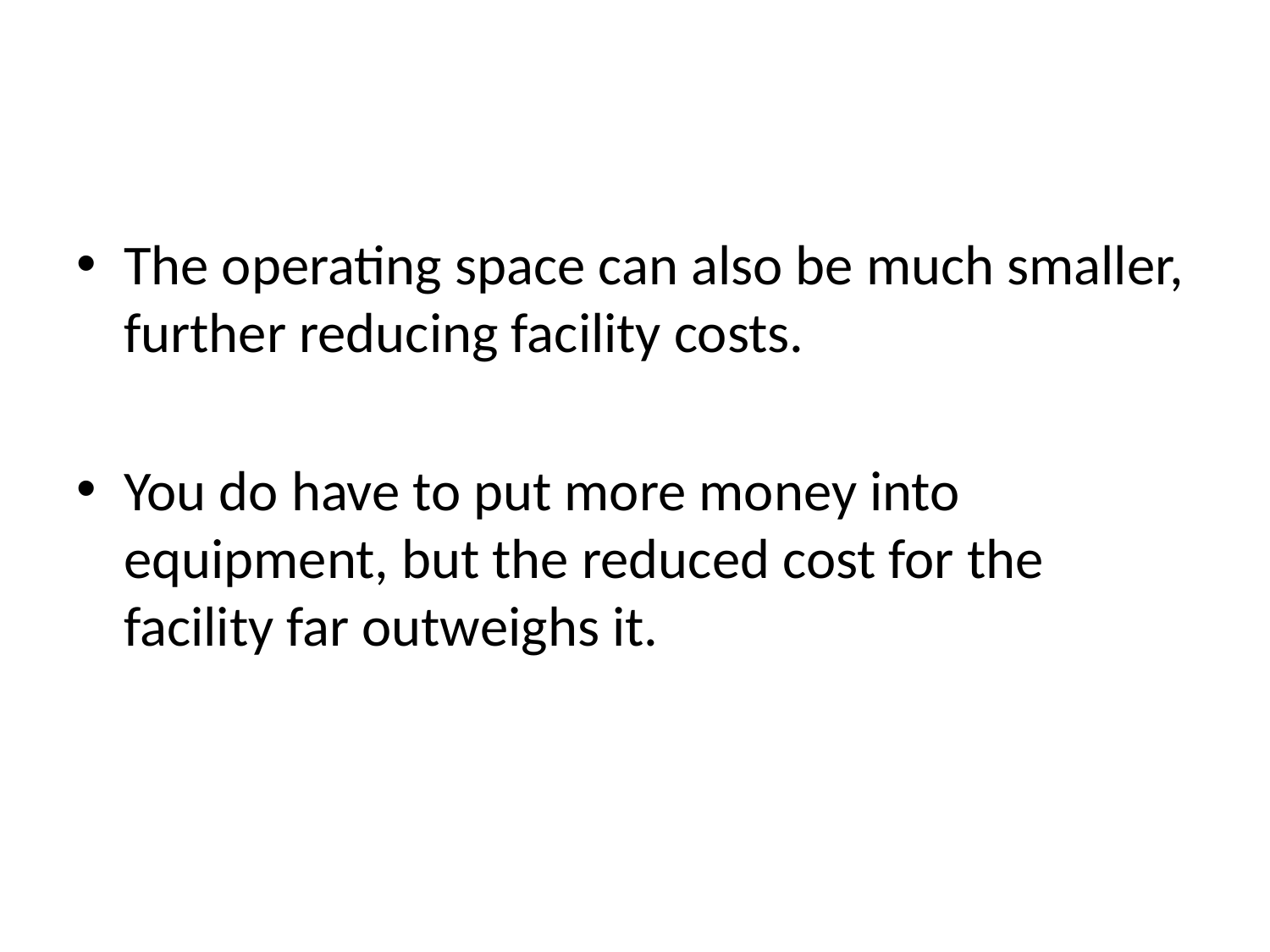

The operating space can also be much smaller, further reducing facility costs.

You do have to put more money into equipment, but the reduced cost for the facility far outweighs it.